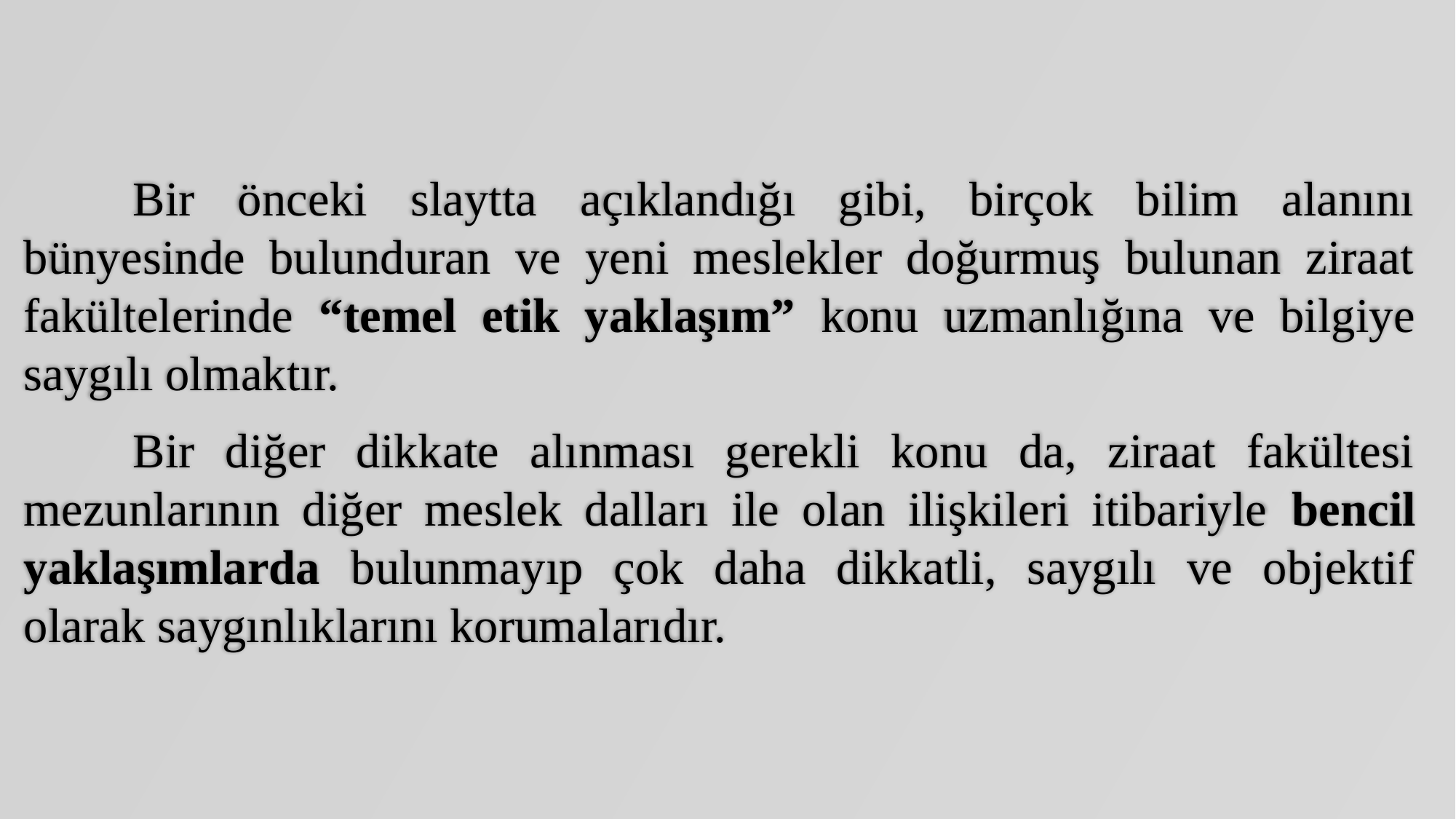

Bir önceki slaytta açıklandığı gibi, birçok bilim alanını bünyesinde bulunduran ve yeni meslekler doğurmuş bulunan ziraat fakültelerinde “temel etik yaklaşım” konu uzmanlığına ve bilgiye saygılı olmaktır.
	Bir diğer dikkate alınması gerekli konu da, ziraat fakültesi mezunlarının diğer meslek dalları ile olan ilişkileri itibariyle bencil yaklaşımlarda bulunmayıp çok daha dikkatli, saygılı ve objektif olarak saygınlıklarını korumalarıdır.